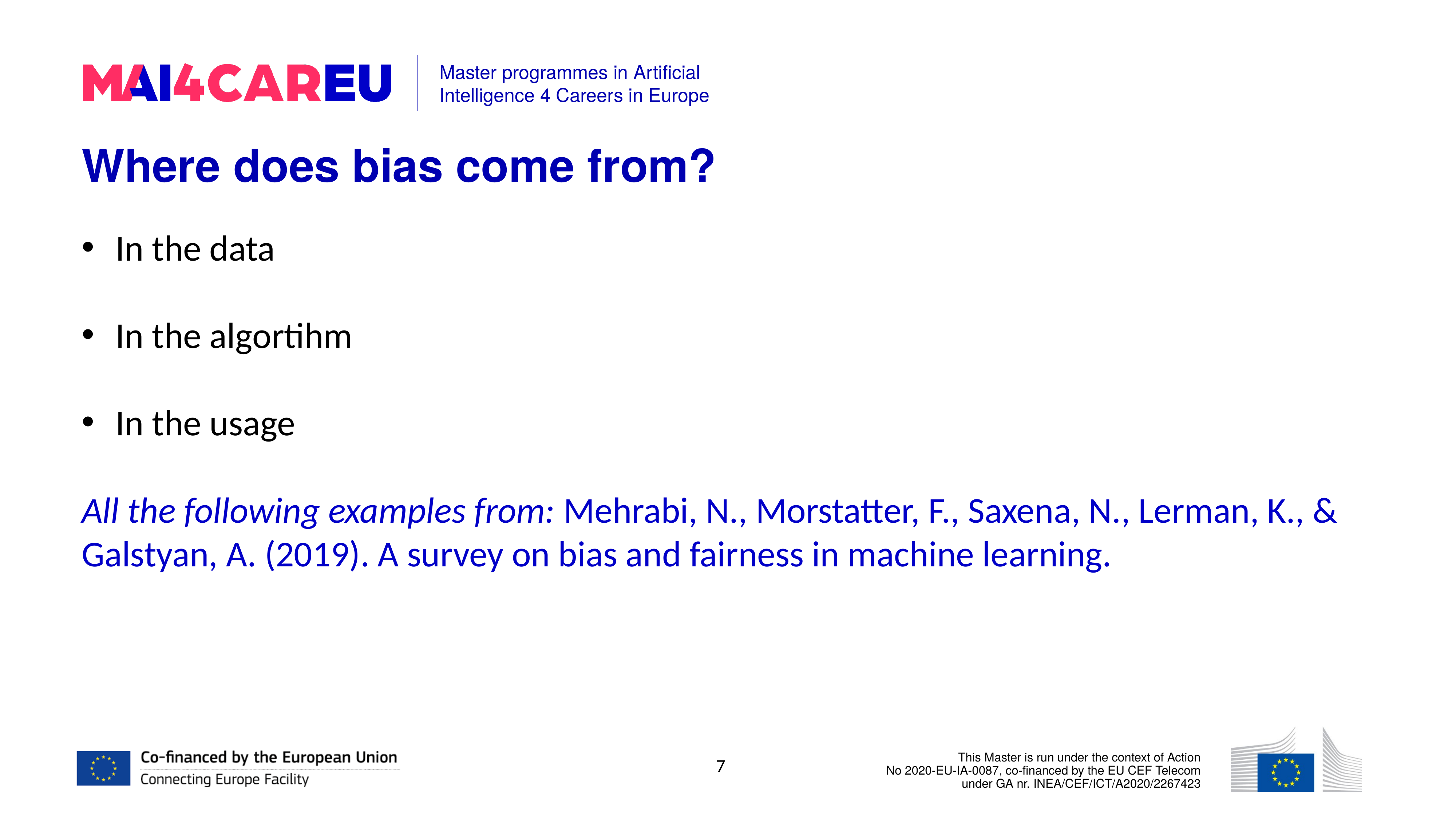

Where does bias come from?
In the data

In the algortihm

In the usage

All the following examples from: Mehrabi, N., Morstatter, F., Saxena, N., Lerman, K., & Galstyan, A. (2019). A survey on bias and fairness in machine learning.
7